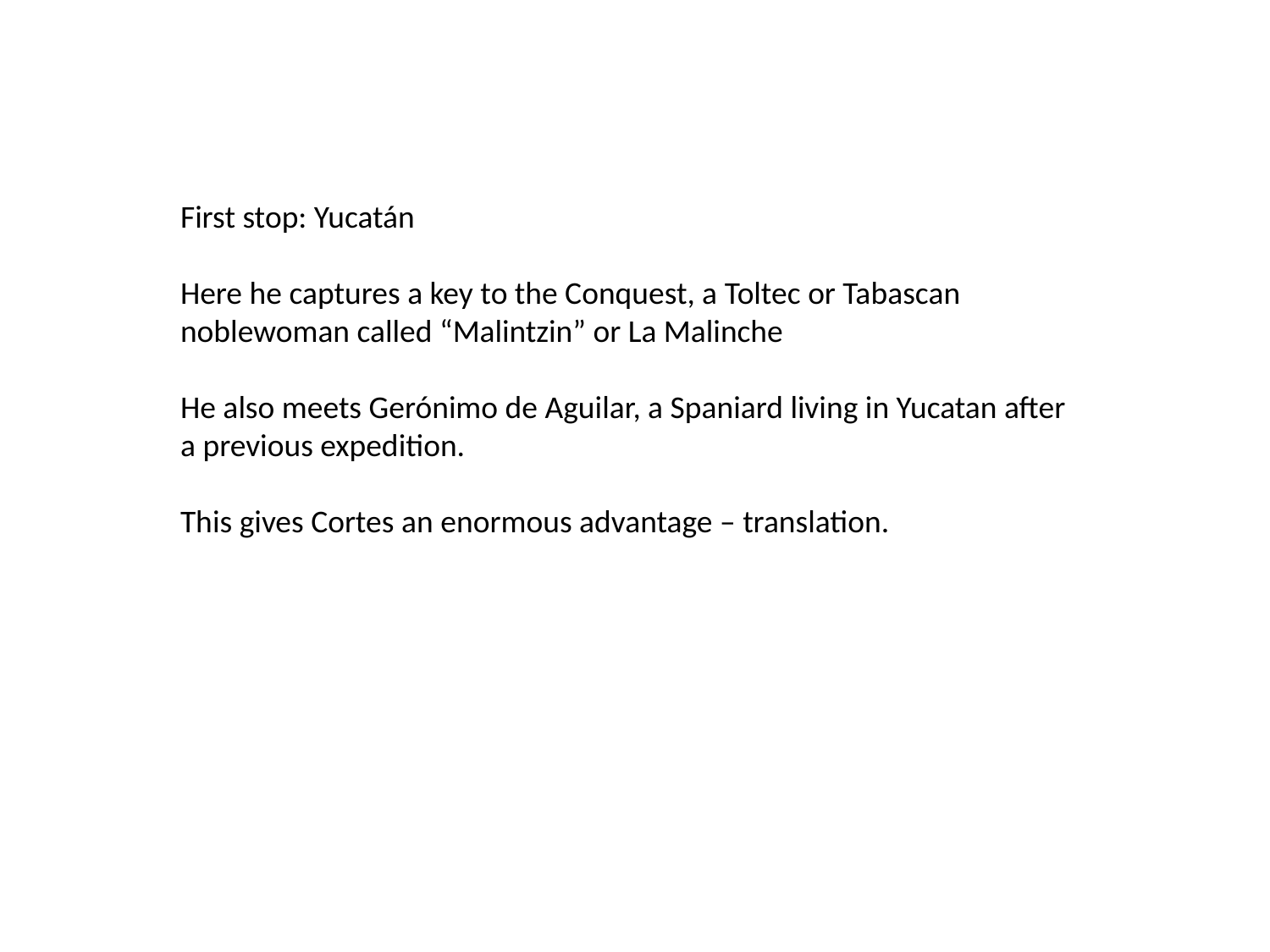

First stop: Yucatán

Here he captures a key to the Conquest, a Toltec or Tabascan noblewoman called “Malintzin” or La Malinche

He also meets Gerónimo de Aguilar, a Spaniard living in Yucatan after a previous expedition.

This gives Cortes an enormous advantage – translation.